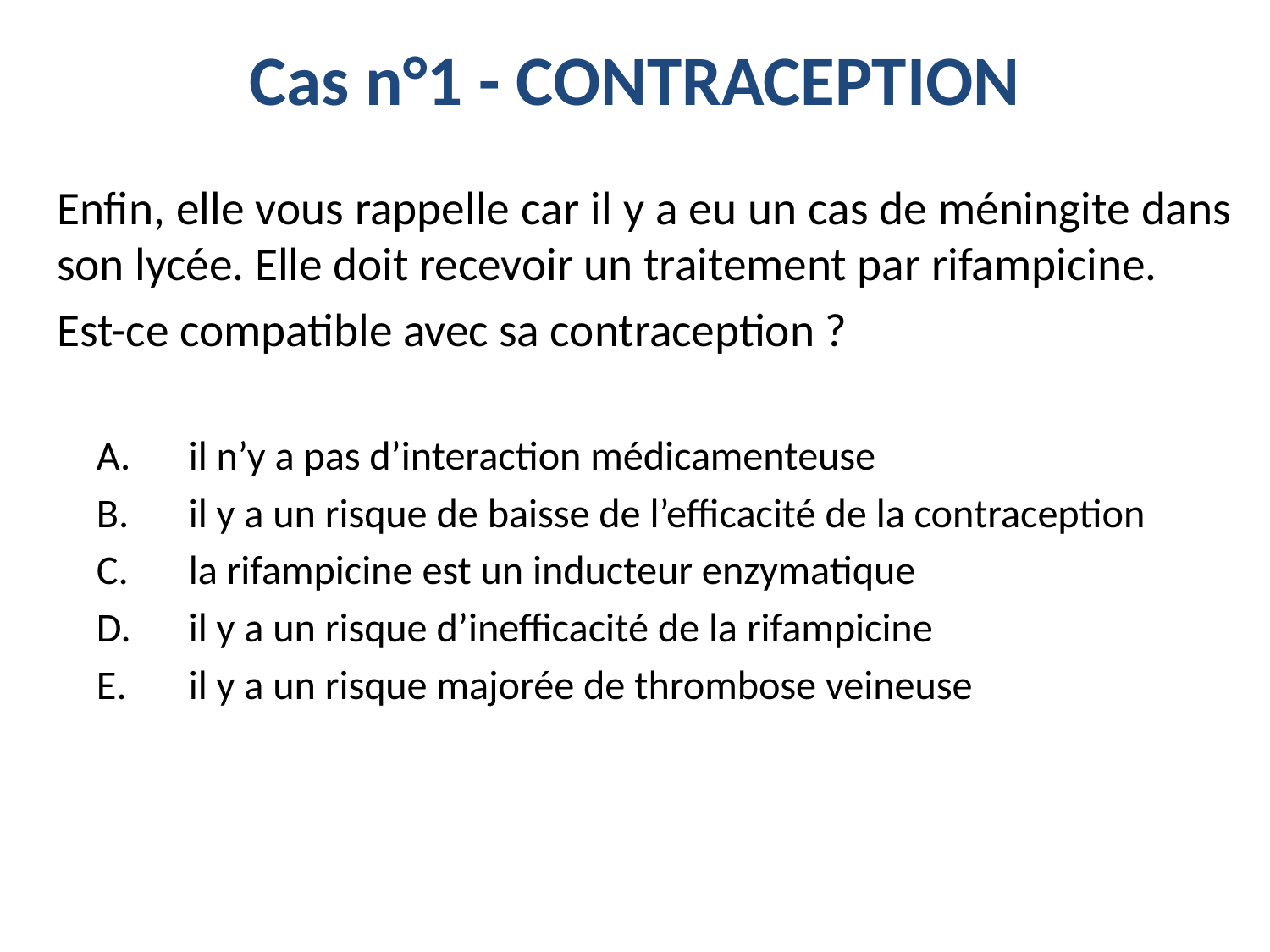

# Cas n°1 - CONTRACEPTION
Enfin, elle vous rappelle car il y a eu un cas de méningite dans son lycée. Elle doit recevoir un traitement par rifampicine.
Est-ce compatible avec sa contraception ?

il n’y a pas d’interaction médicamenteuse
il y a un risque de baisse de l’efficacité de la contraception
la rifampicine est un inducteur enzymatique
il y a un risque d’inefficacité de la rifampicine
il y a un risque majorée de thrombose veineuse